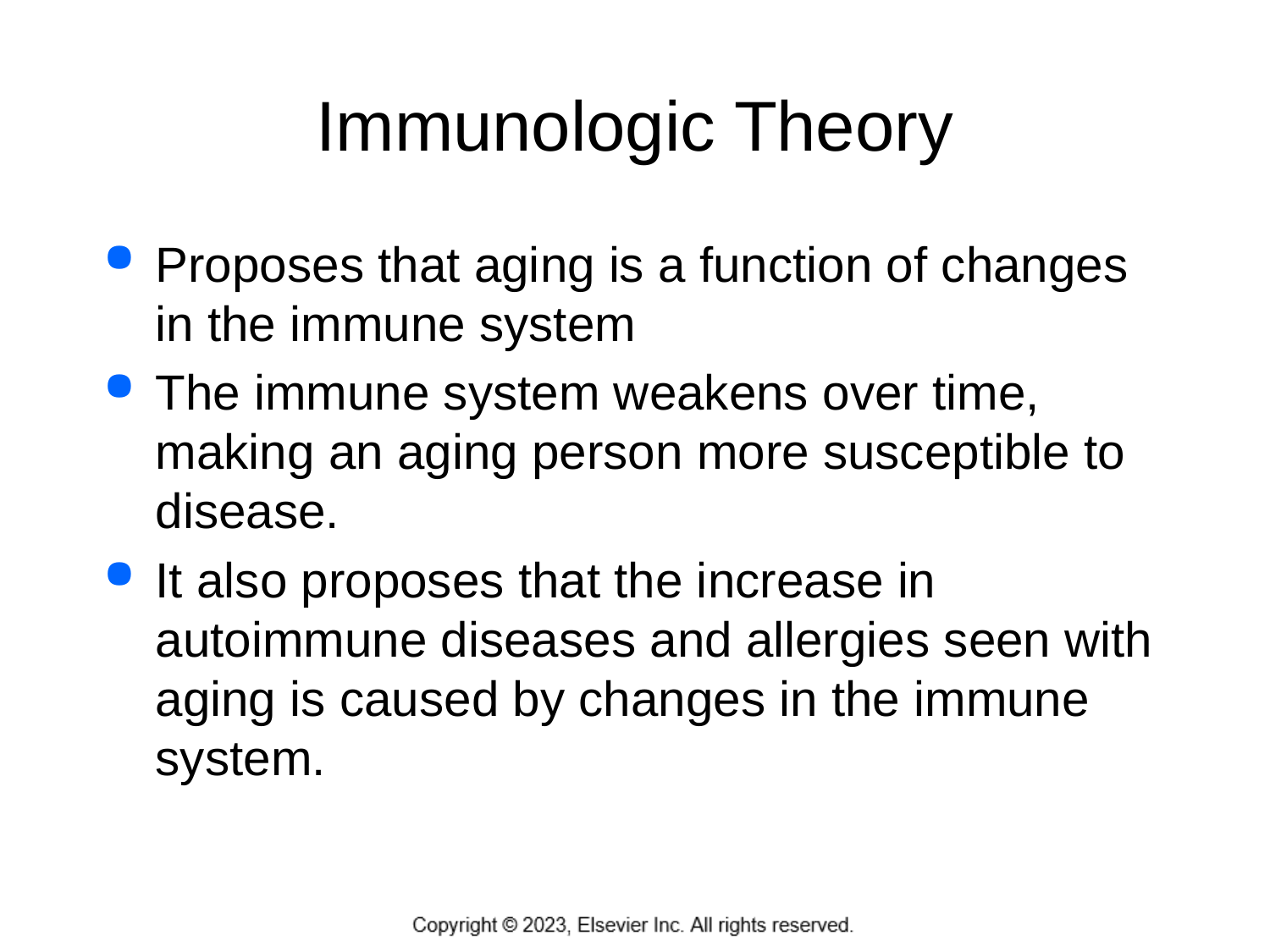

# Immunologic Theory
Proposes that aging is a function of changes in the immune system
The immune system weakens over time, making an aging person more susceptible to disease.
It also proposes that the increase in autoimmune diseases and allergies seen with aging is caused by changes in the immune system.